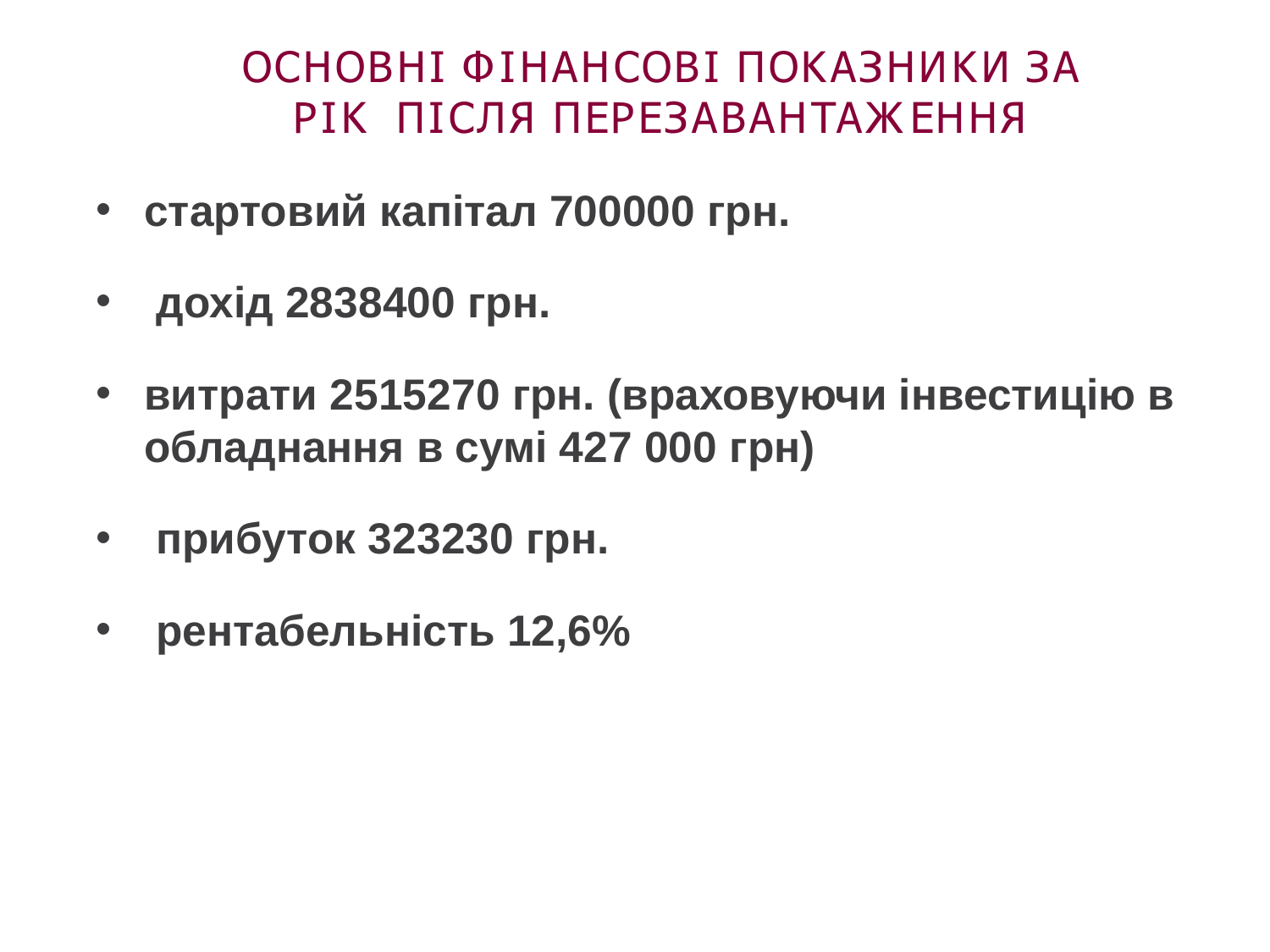

# Основні фінансові показники за рік  після перезавантаження
стартовий капітал 700000 грн.
 дохід 2838400 грн.
витрати 2515270 грн. (враховуючи інвестицію в обладнання в сумі 427 000 грн)
 прибуток 323230 грн.
 рентабельність 12,6%